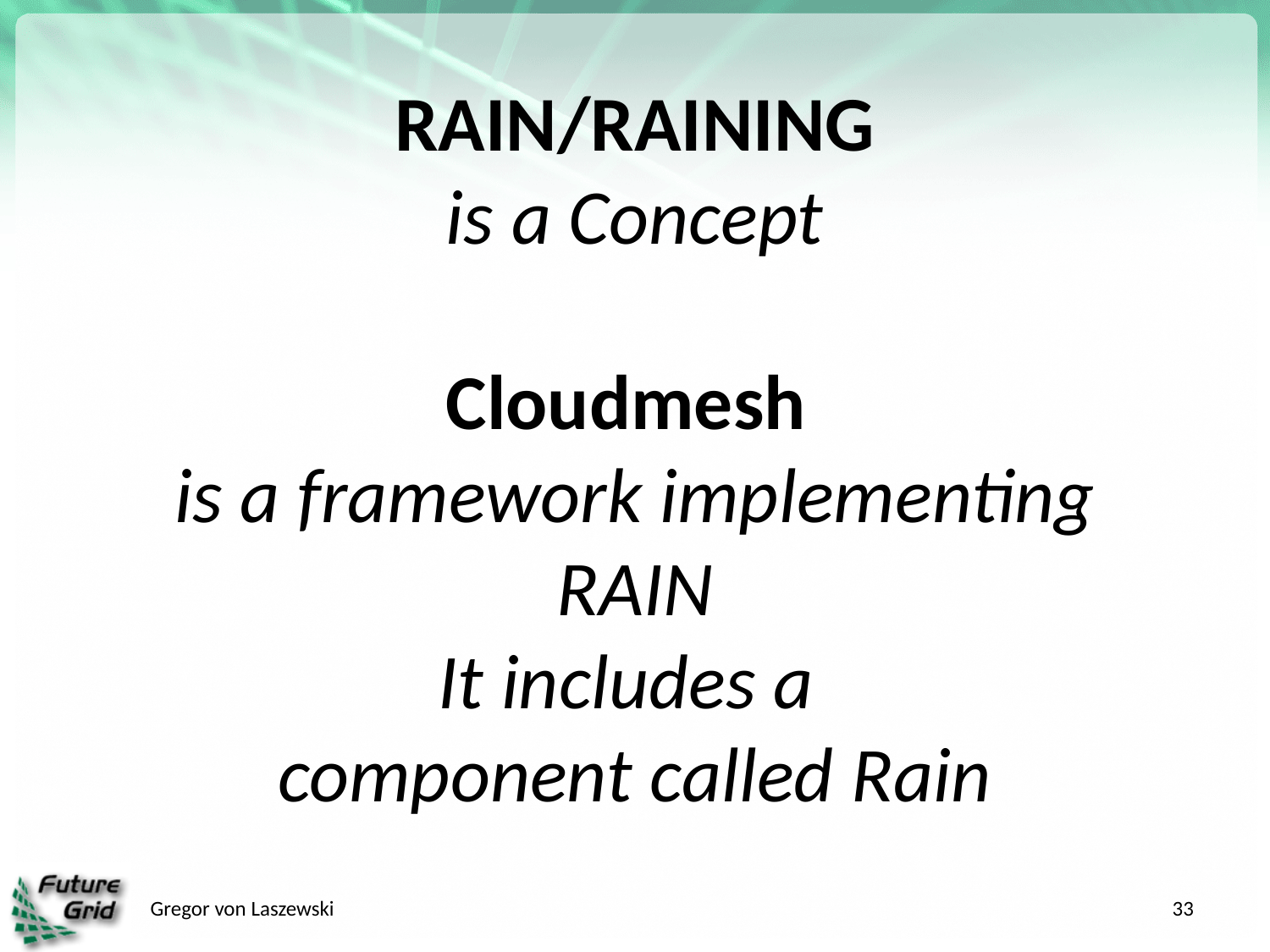

# RAIN/RAINING is a Concept Cloudmesh is a framework implementing RAIN It includes a component called Rain
Gregor von Laszewski
33